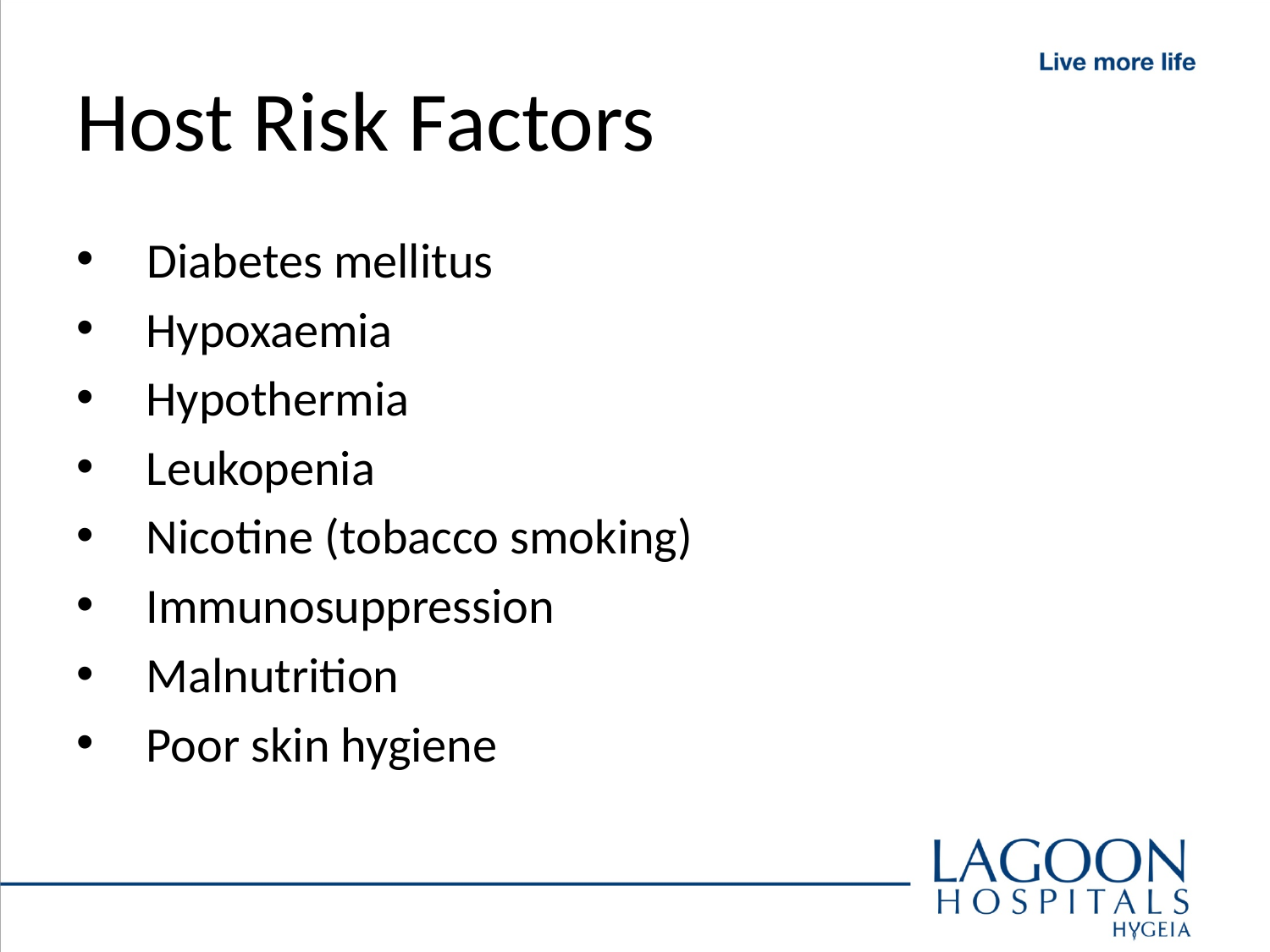

# Host Risk Factors
  Diabetes mellitus
  Hypoxaemia
  Hypothermia
  Leukopenia
  Nicotine (tobacco smoking)
  Immunosuppression
  Malnutrition
  Poor skin hygiene